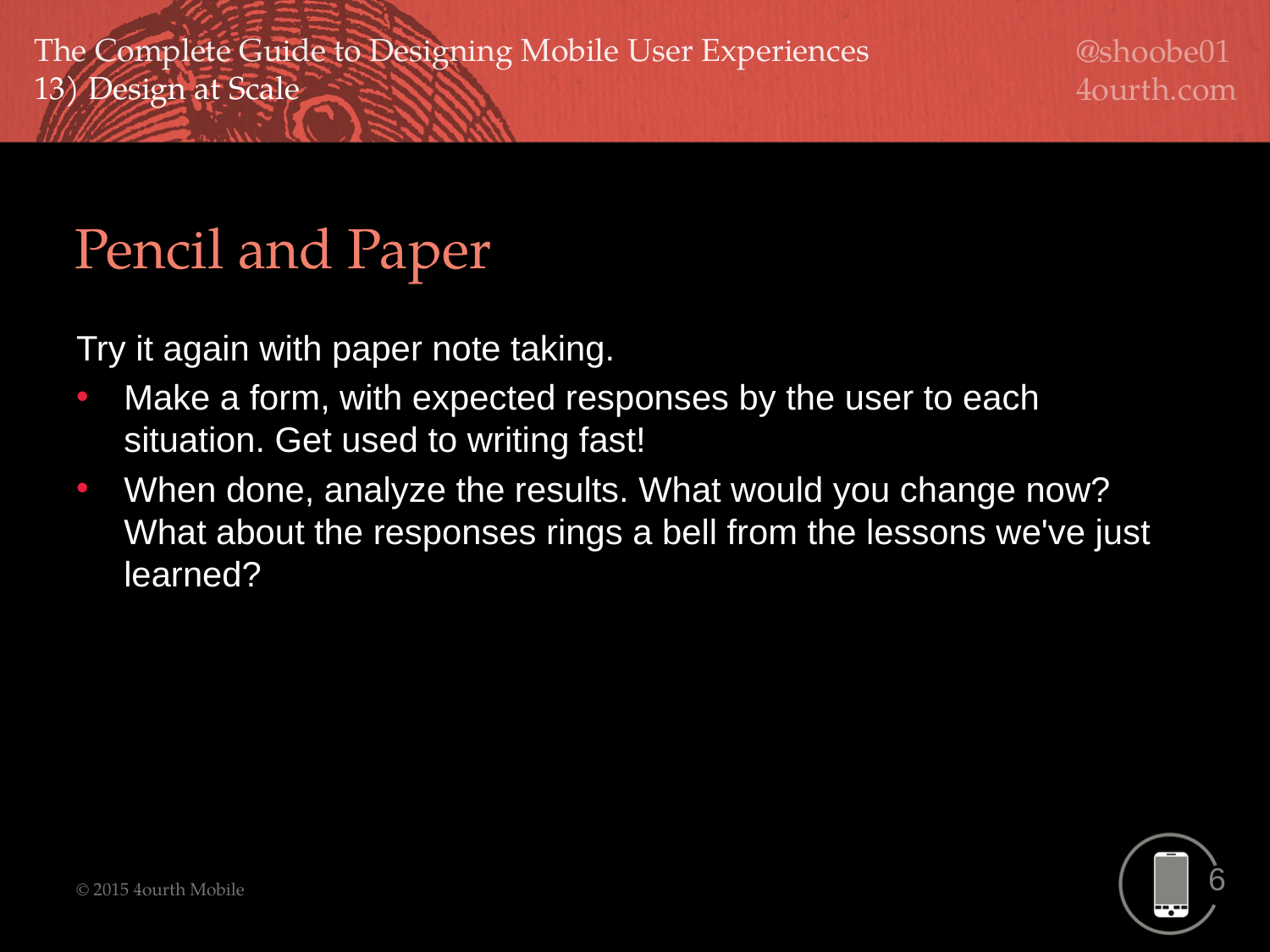

Pencil and Paper
Try it again with paper note taking.
Make a form, with expected responses by the user to each situation. Get used to writing fast!
When done, analyze the results. What would you change now? What about the responses rings a bell from the lessons we've just learned?